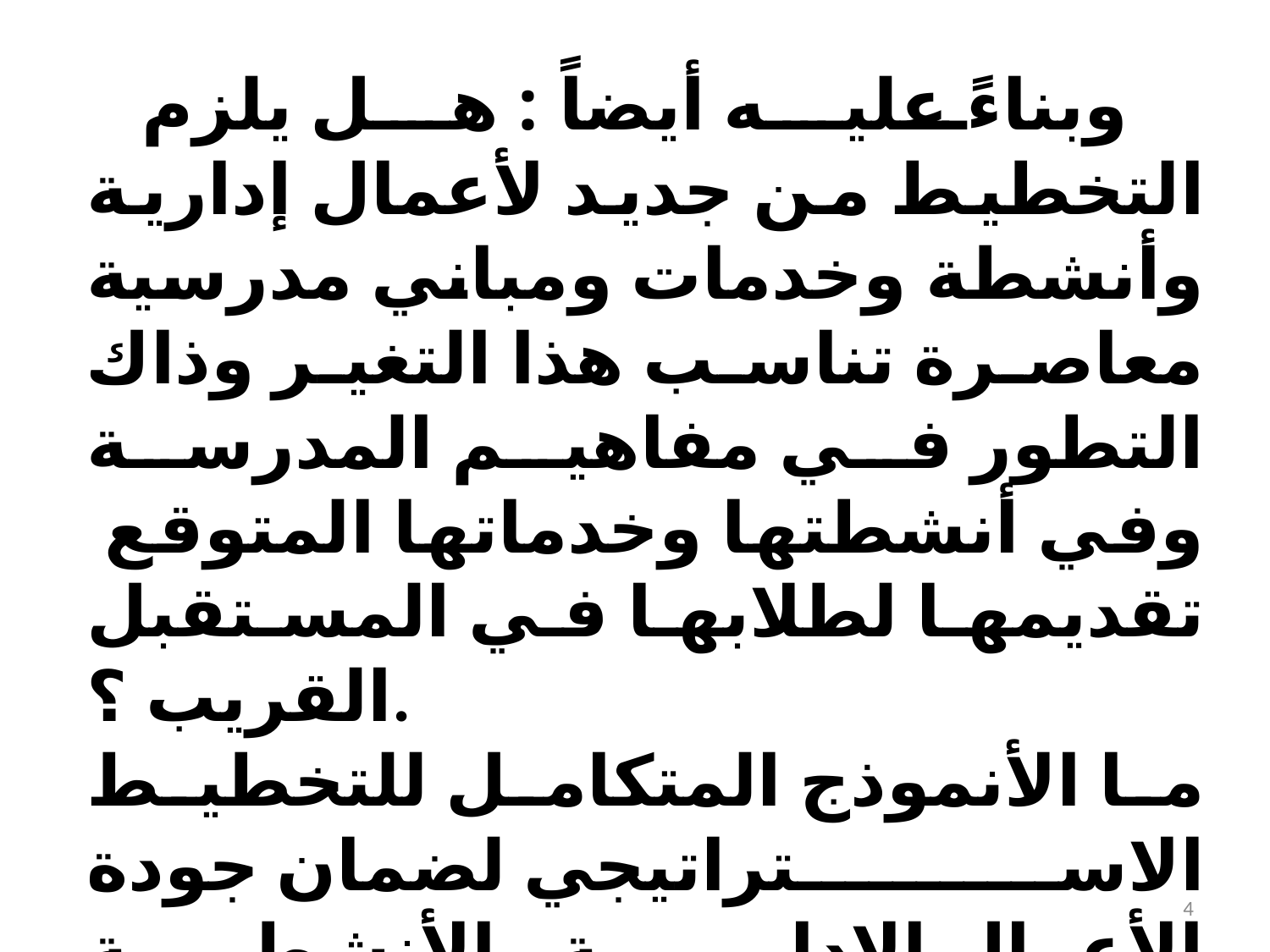

وبناءً عليه أيضاً : هل يلزم التخطيط من جديد لأعمال إدارية وأنشطة وخدمات ومباني مدرسية معاصرة تناسب هذا التغير وذاك التطور في مفاهيم المدرسة وفي أنشطتها وخدماتها المتوقع  تقديمها لطلابها في المستقبل القريب ؟.
ما الأنموذج المتكامل للتخطيط الاستراتيجي لضمان جودة الأعمال الإدارية والأنشطة والخدمات والمباني التعليمية ؟.

4